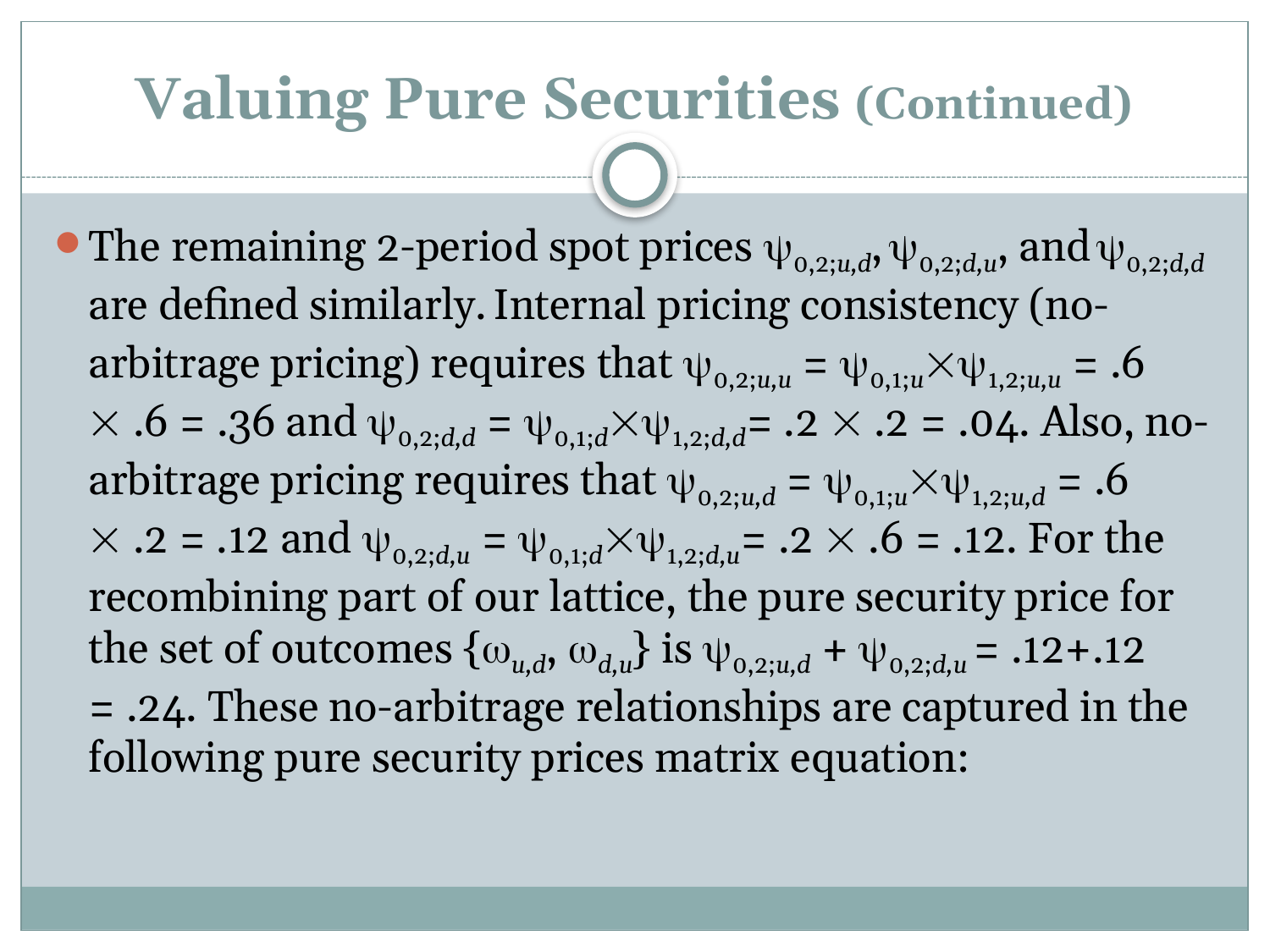

# Valuing Pure Securities (Continued)
The remaining 2-period spot prices ψ0,2;u,d, ψ0,2;d,u, and ψ0,2;d,d are defined similarly. Internal pricing consistency (no-arbitrage pricing) requires that ψ0,2;u,u = ψ0,1;u×ψ1,2;u,u = .6 × .6 = .36 and ψ0,2;d,d = ψ0,1;d×ψ1,2;d,d= .2 × .2 = .04. Also, no-arbitrage pricing requires that ψ0,2;u,d = ψ0,1;u×ψ1,2;u,d = .6 × .2 = .12 and ψ0,2;d,u = ψ0,1;d×ψ1,2;d,u= .2 × .6 = .12. For the recombining part of our lattice, the pure security price for the set of outcomes {ωu,d, ωd,u} is ψ0,2;u,d + ψ0,2;d,u = .12+.12 = .24. These no-arbitrage relationships are captured in the following pure security prices matrix equation: